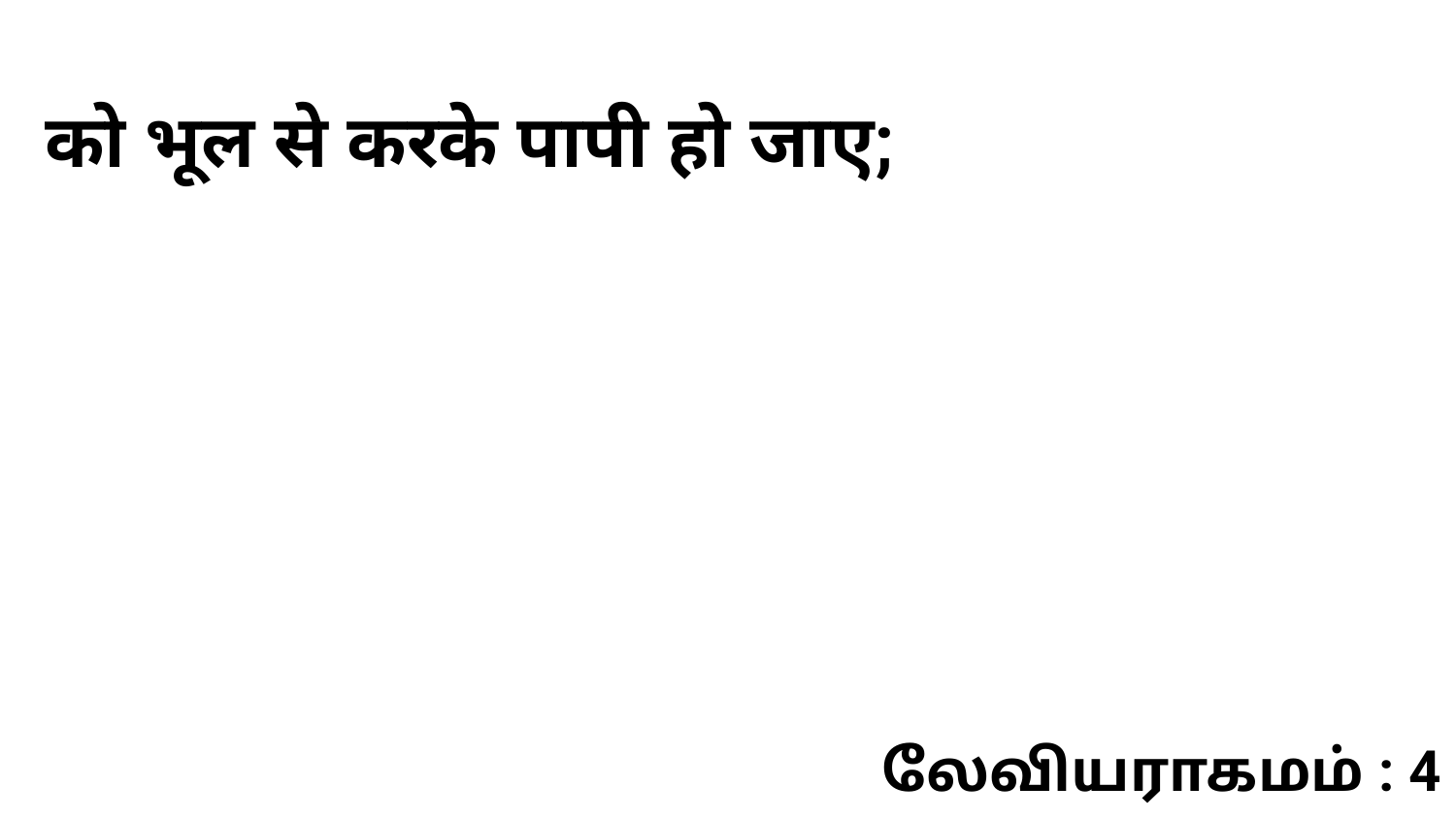

को भूल से करके पापी हो जाए;
லேவியராகமம் : 4